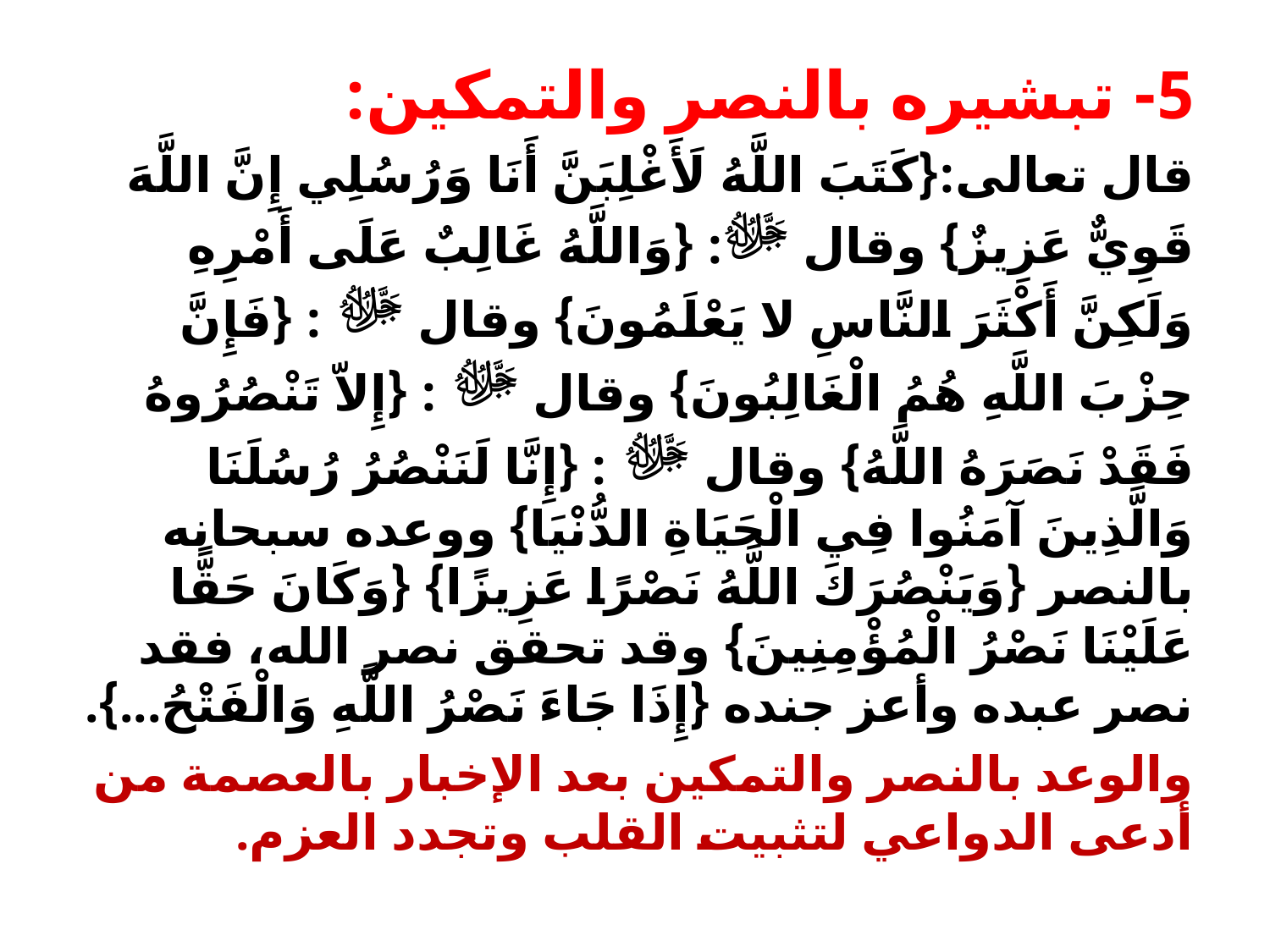

5- تبشيره بالنصر والتمكين:
قال تعالى:{كَتَبَ اللَّهُ لَأَغْلِبَنَّ أَنَا وَرُسُلِي إِنَّ اللَّهَ قَوِيٌّ عَزِيزٌ} وقال ﷻ: {وَاللَّهُ غَالِبٌ عَلَى أَمْرِهِ وَلَكِنَّ أَكْثَرَ النَّاسِ لا يَعْلَمُونَ} وقال ﷻ : {فَإِنَّ حِزْبَ اللَّهِ هُمُ الْغَالِبُونَ} وقال ﷻ : {إِلاّ تَنْصُرُوهُ فَقَدْ نَصَرَهُ اللَّهُ} وقال ﷻ : {إِنَّا لَنَنْصُرُ رُسُلَنَا وَالَّذِينَ آمَنُوا فِي الْحَيَاةِ الدُّنْيَا} ووعده سبحانه بالنصر {وَيَنْصُرَكَ اللَّهُ نَصْرًا عَزِيزًا} {وَكَانَ حَقًّا عَلَيْنَا نَصْرُ الْمُؤْمِنِينَ} وقد تحقق نصر الله، فقد نصر عبده وأعز جنده {إِذَا جَاءَ نَصْرُ اللَّهِ وَالْفَتْحُ...}.
والوعد بالنصر والتمكين بعد الإخبار بالعصمة من أدعى الدواعي لتثبيت القلب وتجدد العزم.